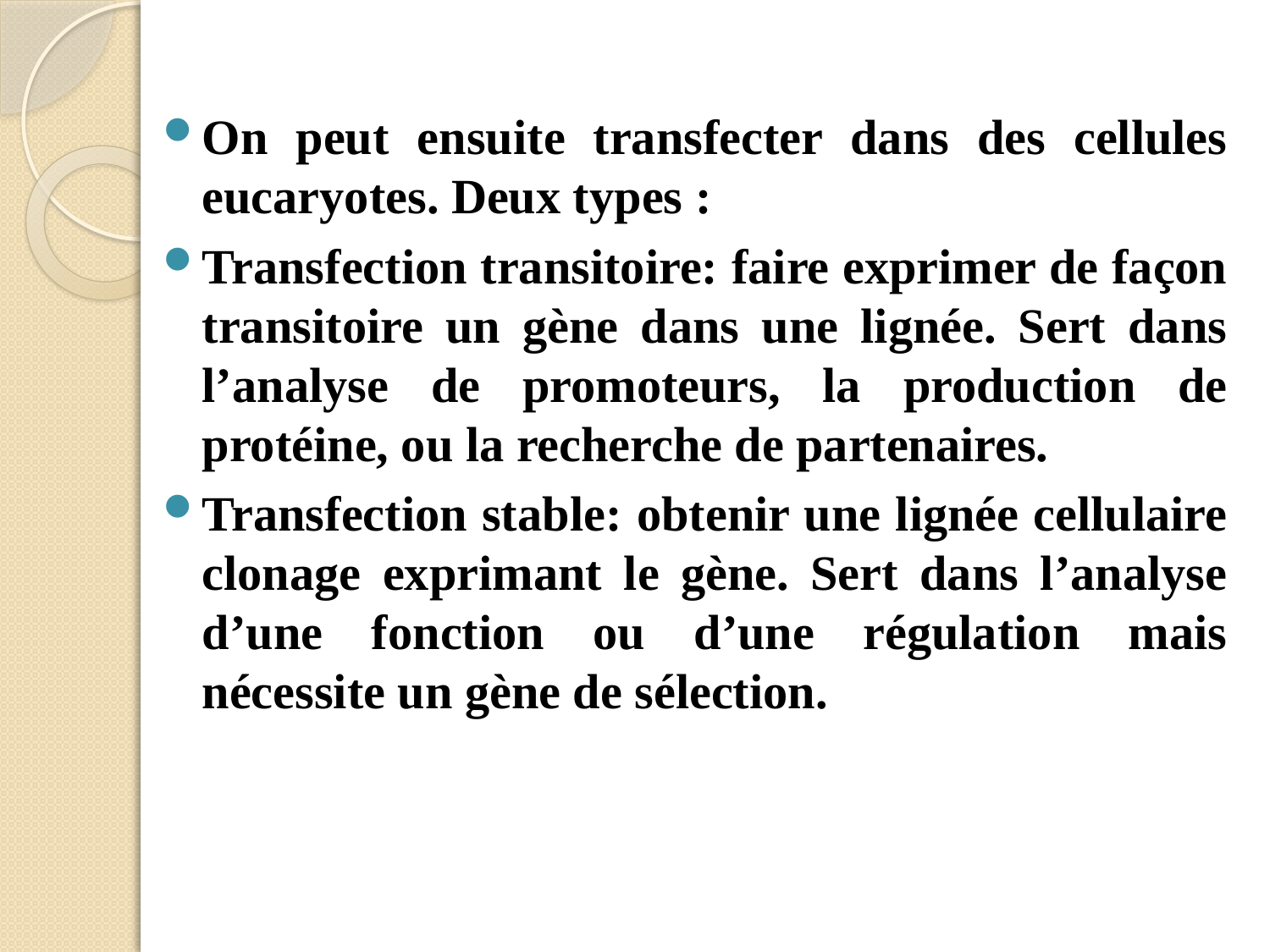

On peut ensuite transfecter dans des cellules eucaryotes. Deux types :
Transfection transitoire: faire exprimer de façon transitoire un gène dans une lignée. Sert dans l’analyse de promoteurs, la production de protéine, ou la recherche de partenaires.
Transfection stable: obtenir une lignée cellulaire clonage exprimant le gène. Sert dans l’analyse d’une fonction ou d’une régulation mais nécessite un gène de sélection.